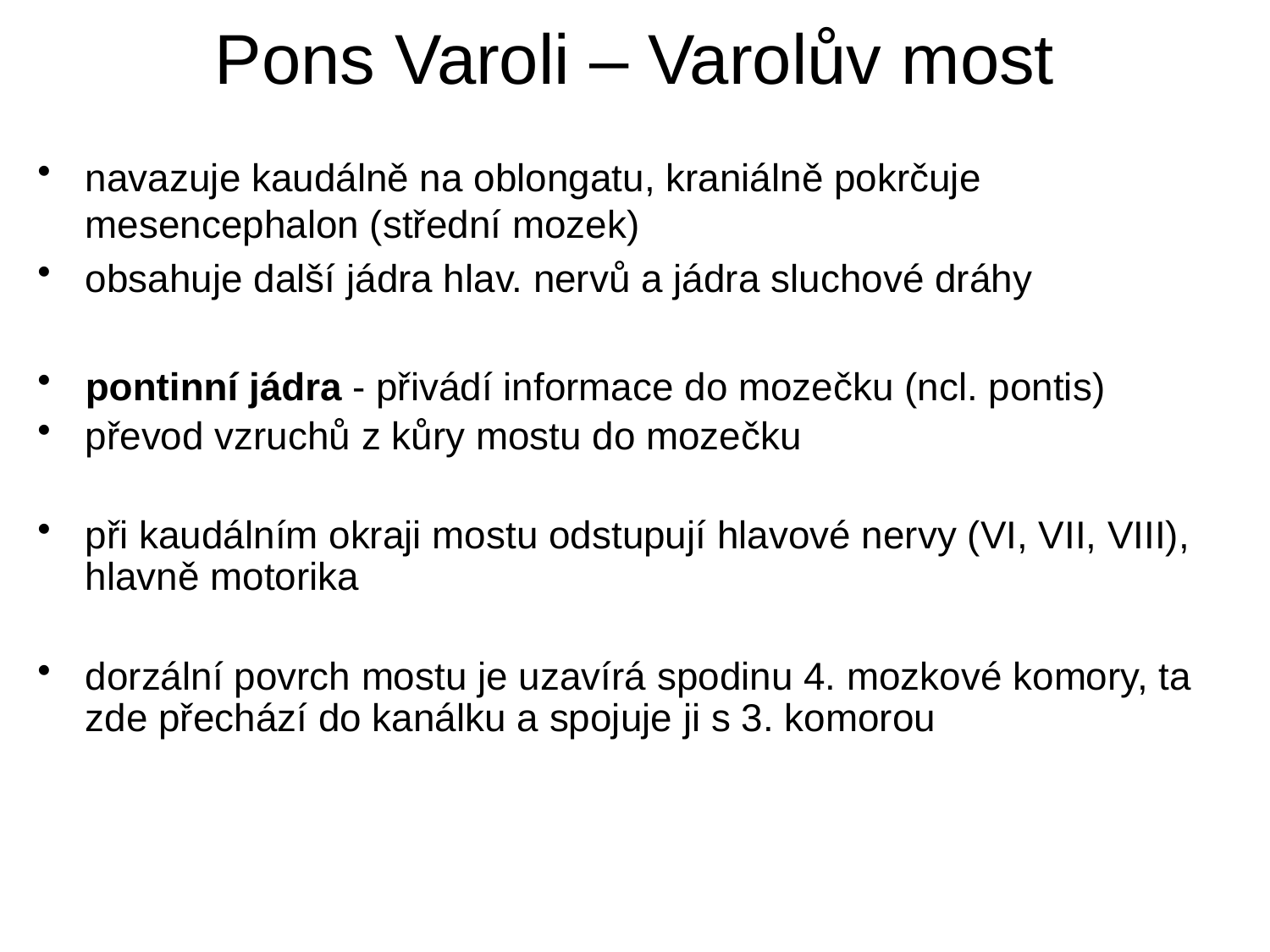

# Pons Varoli – Varolův most
navazuje kaudálně na oblongatu, kraniálně pokrčuje mesencephalon (střední mozek)
obsahuje další jádra hlav. nervů a jádra sluchové dráhy

pontinní jádra - přivádí informace do mozečku (ncl. pontis)
převod vzruchů z kůry mostu do mozečku

při kaudálním okraji mostu odstupují hlavové nervy (VI, VII, VIII), hlavně motorika

dorzální povrch mostu je uzavírá spodinu 4. mozkové komory, ta zde přechází do kanálku a spojuje ji s 3. komorou